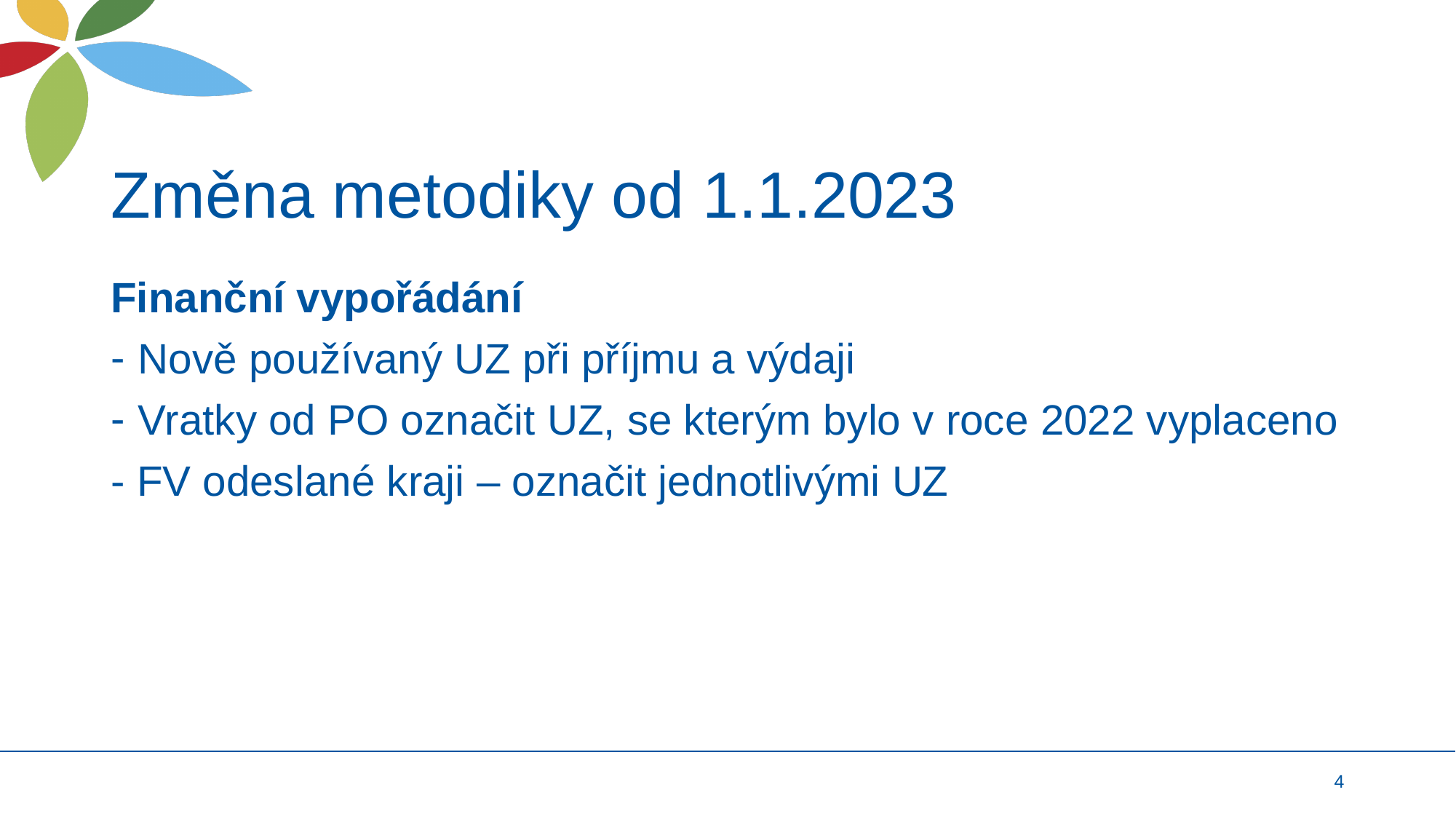

# Změna metodiky od 1.1.2023
Finanční vypořádání
Nově používaný UZ při příjmu a výdaji
Vratky od PO označit UZ, se kterým bylo v roce 2022 vyplaceno
- FV odeslané kraji – označit jednotlivými UZ
4